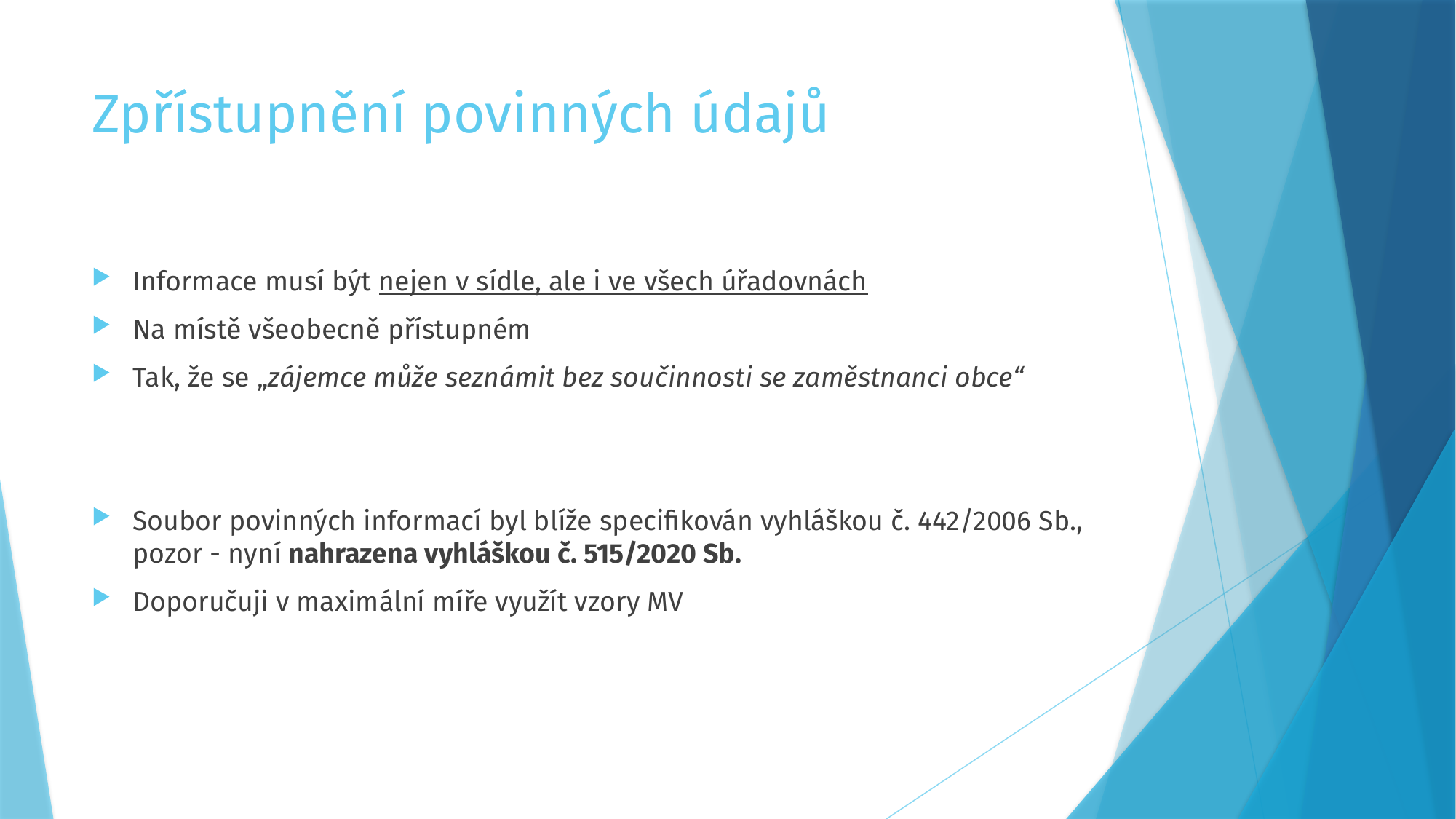

# Zpřístupnění povinných údajů
Informace musí být nejen v sídle, ale i ve všech úřadovnách
Na místě všeobecně přístupném
Tak, že se „zájemce může seznámit bez součinnosti se zaměstnanci obce“

Soubor povinných informací byl blíže specifikován vyhláškou č. 442/2006 Sb.,
pozor - nyní nahrazena vyhláškou č. 515/2020 Sb.
Doporučuji v maximální míře využít vzory MV